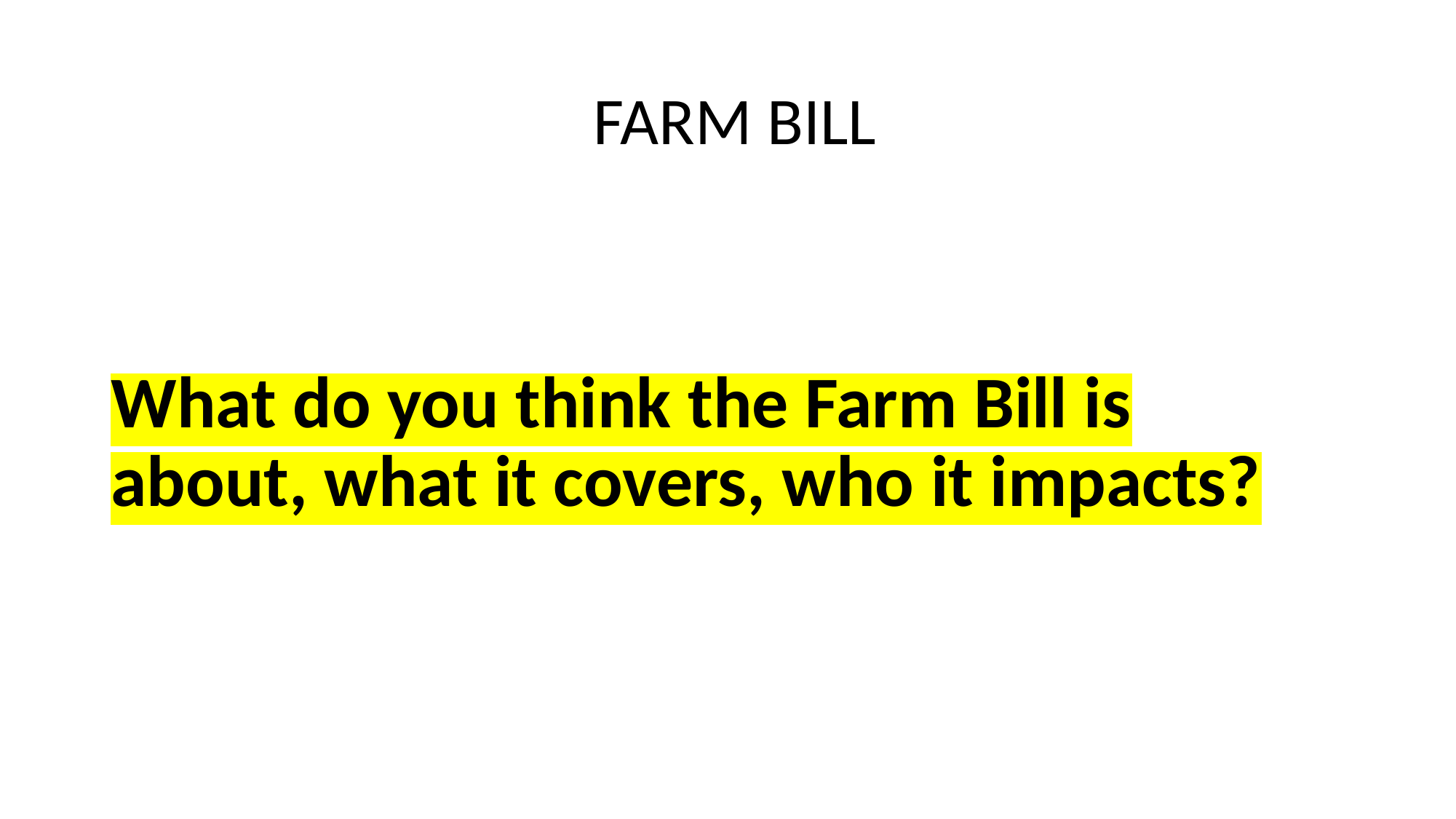

# FARM BILL

What do you think the Farm Bill is about, what it covers, who it impacts?